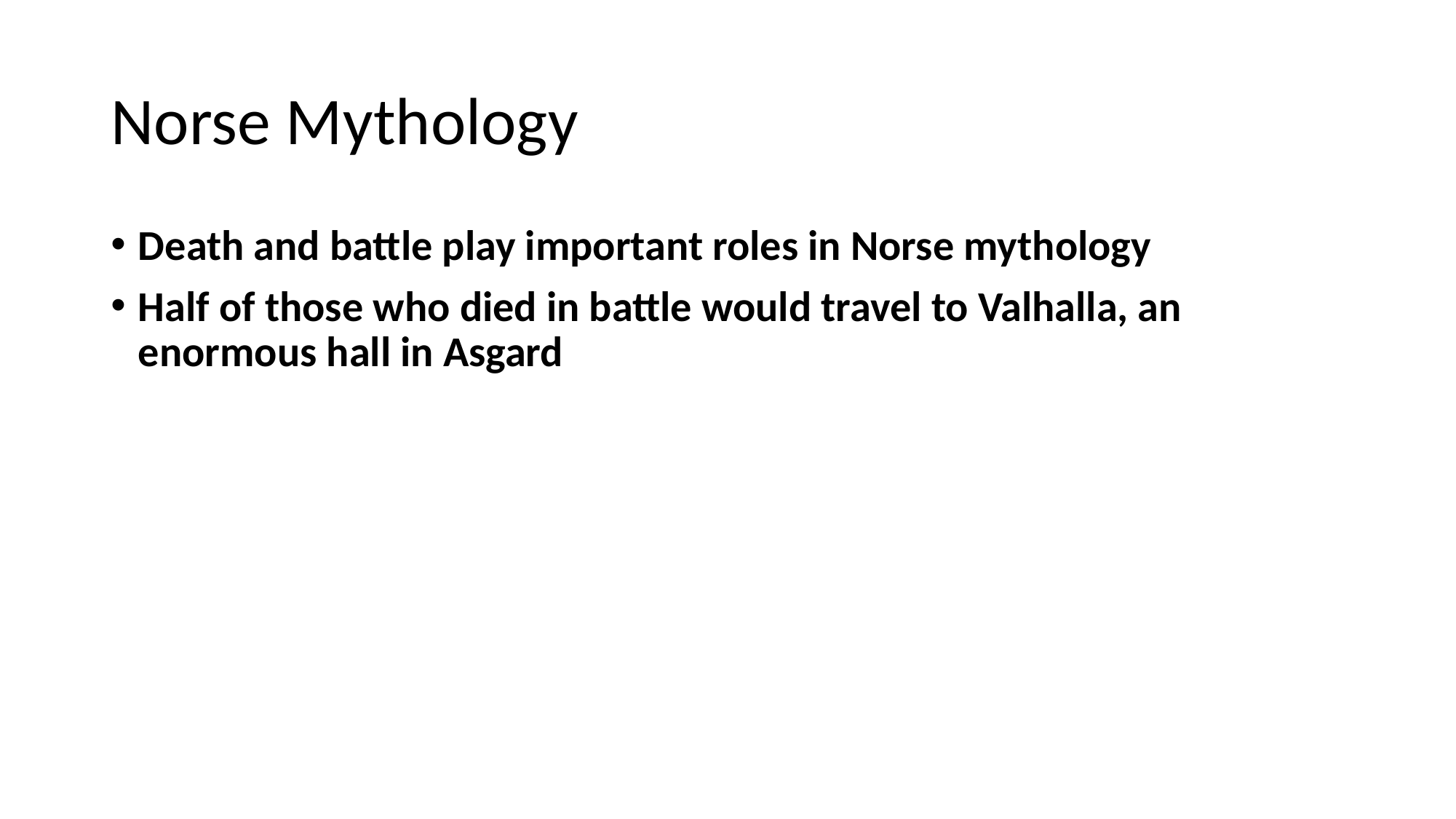

# Norse Mythology
Death and battle play important roles in Norse mythology
Half of those who died in battle would travel to Valhalla, an enormous hall in Asgard